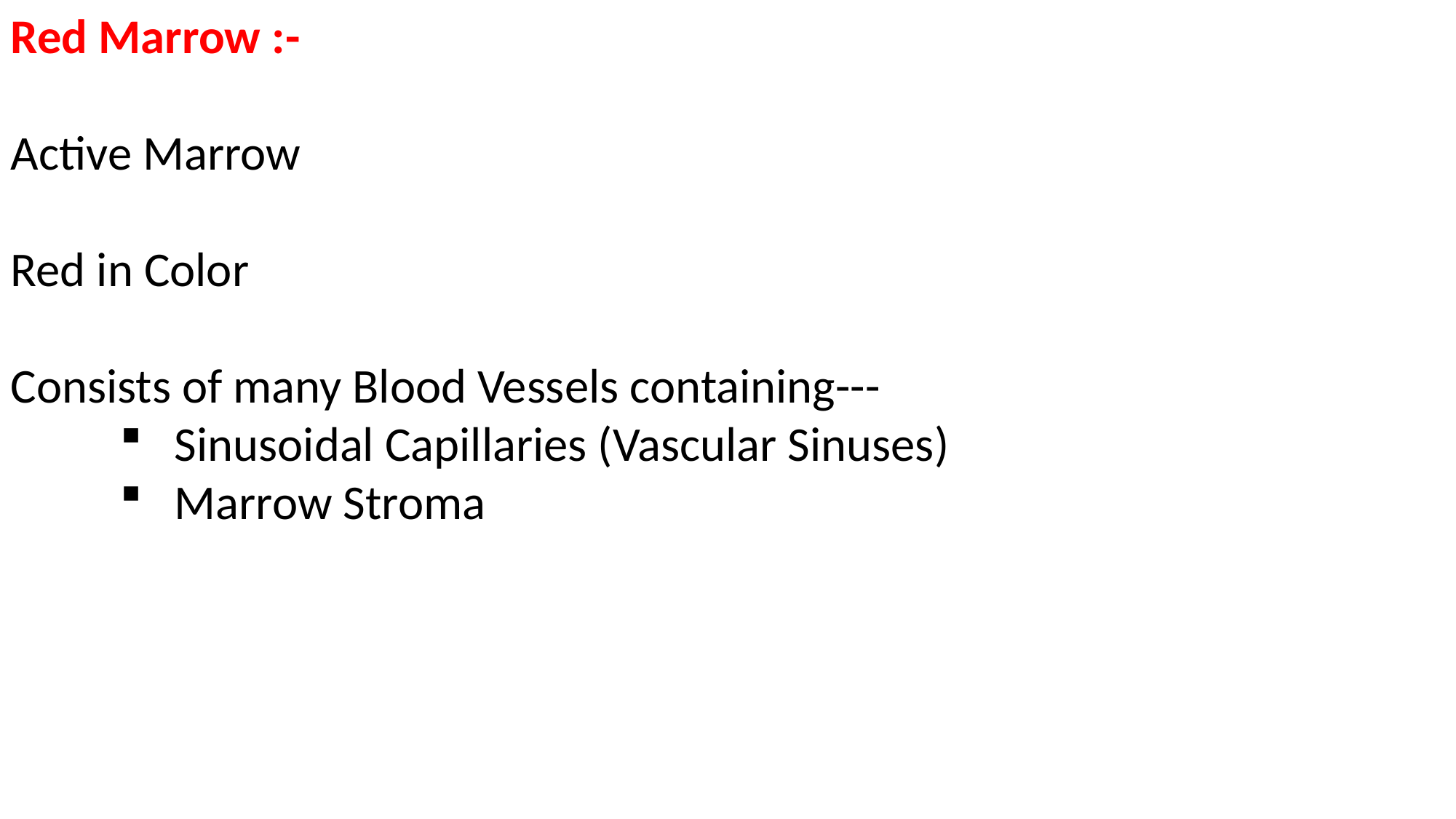

Red Marrow :-

Active Marrow

Red in Color

Consists of many Blood Vessels containing---
Sinusoidal Capillaries (Vascular Sinuses)
Marrow Stroma